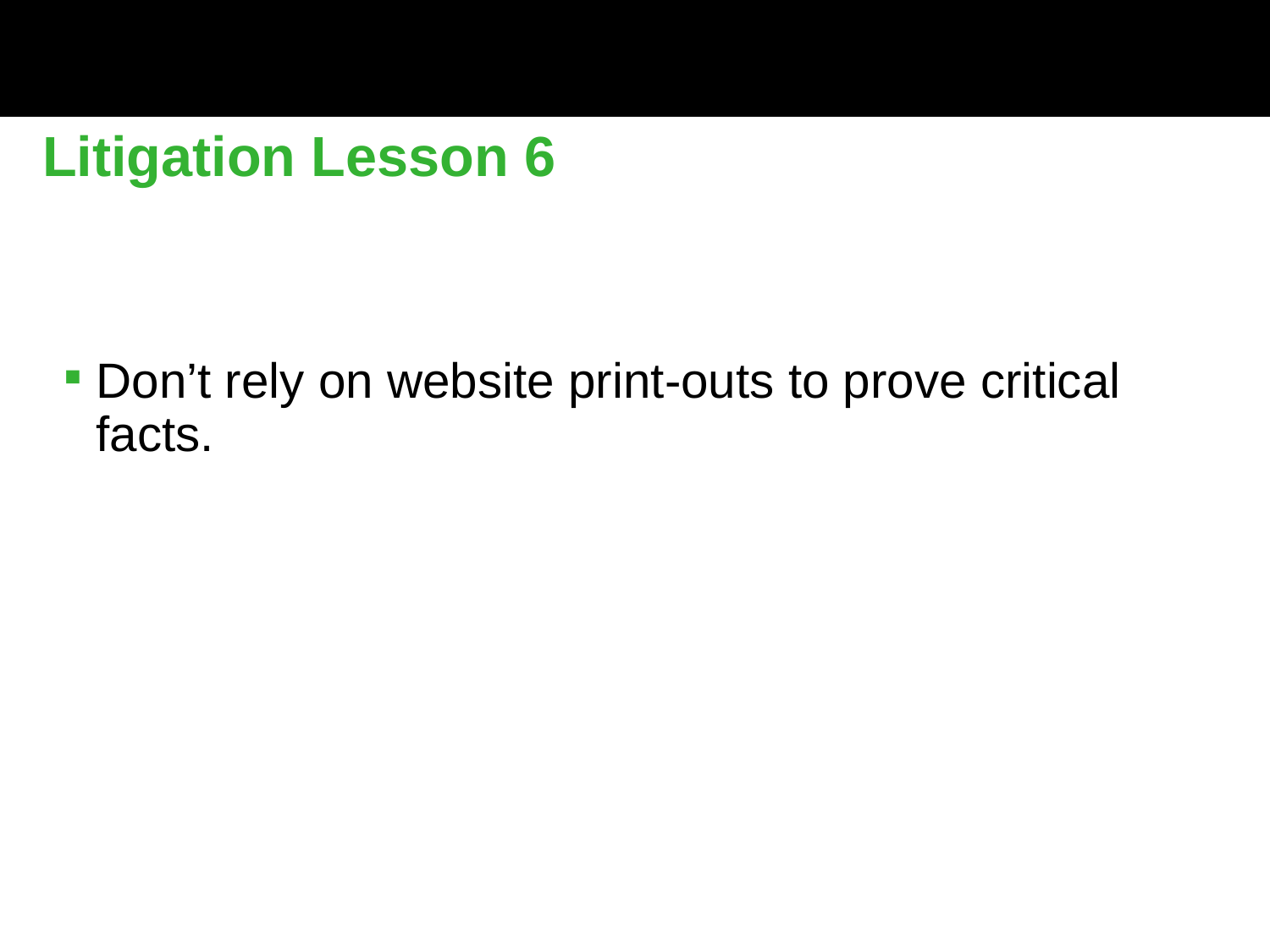

Litigation Lesson 6
Don’t rely on website print-outs to prove critical facts.